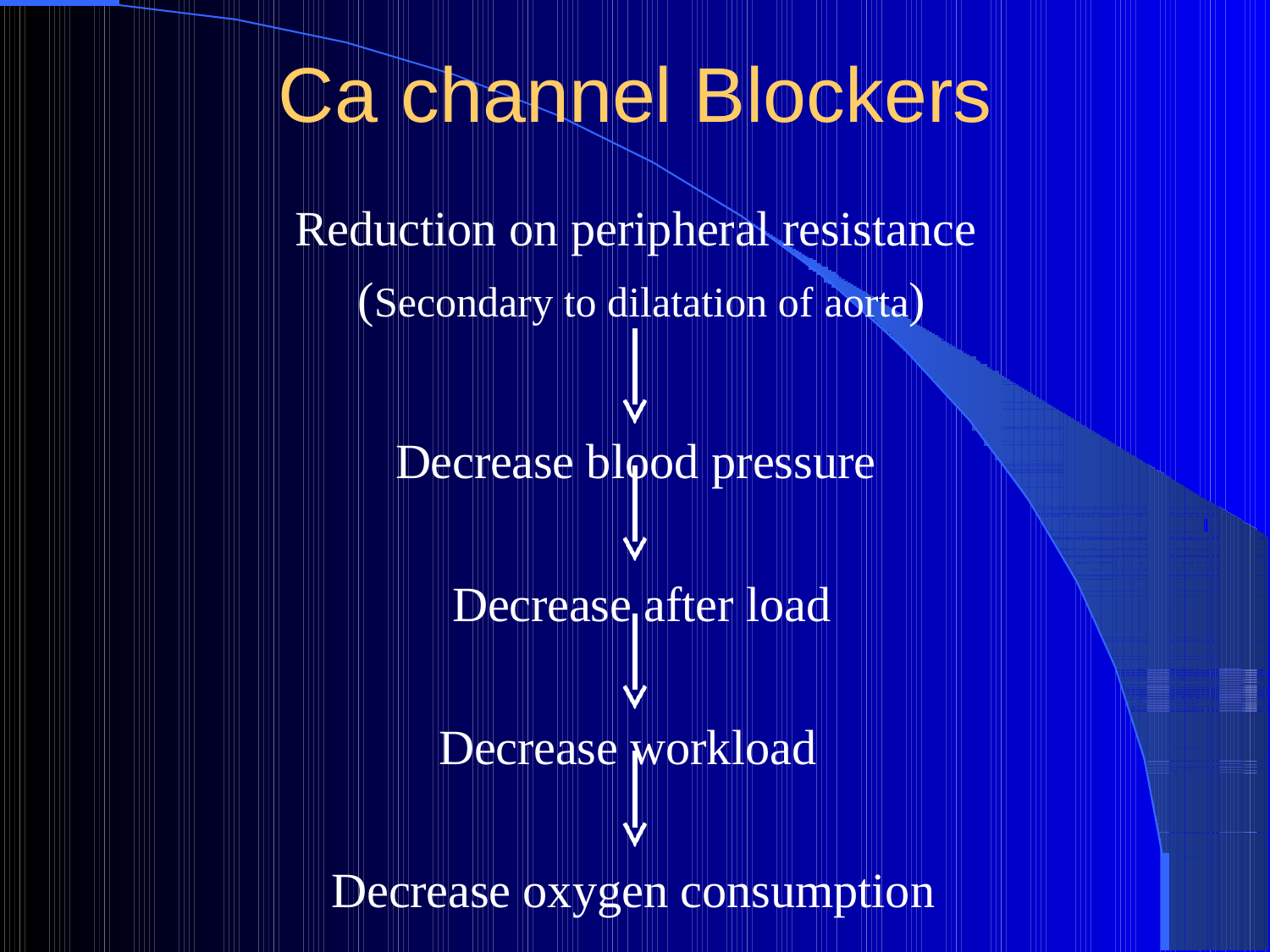

# Ca	channel Blockers

Reduction on peripheral resistance  (Secondary to dilatation of aorta)
Decrease blood pressure  Decrease after load
Decrease workload  Decrease oxygen consumption